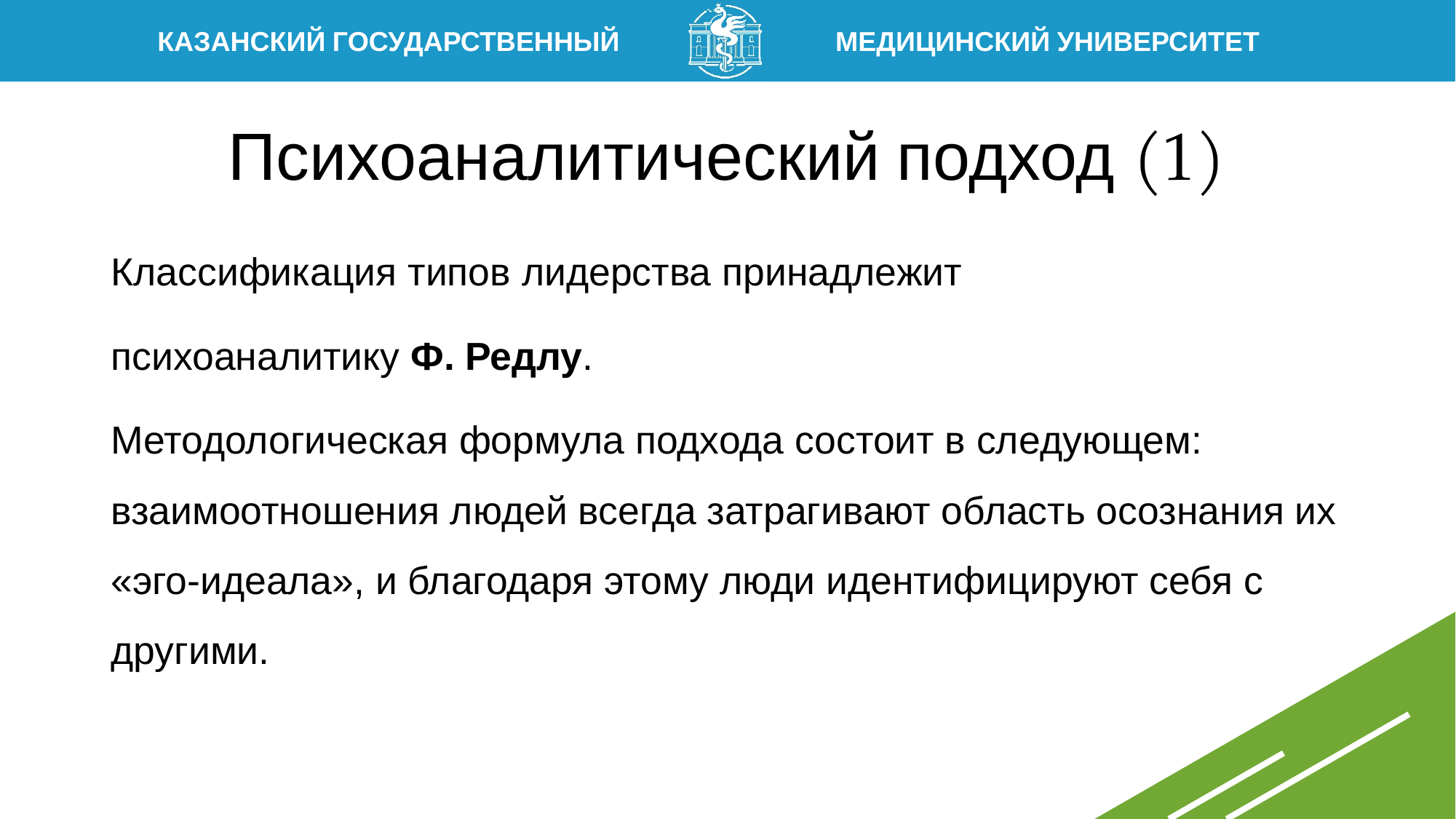

# Психоаналитический подход (1)
Классификация типов лидерства принадлежит
психоаналитику Ф. Редлу.
Методологическая формула подхода состоит в сле­дующем: взаимоотношения людей всегда затрагивают область осознания их «эго-идеала», и благодаря этому люди иденти­фицируют себя с другими.